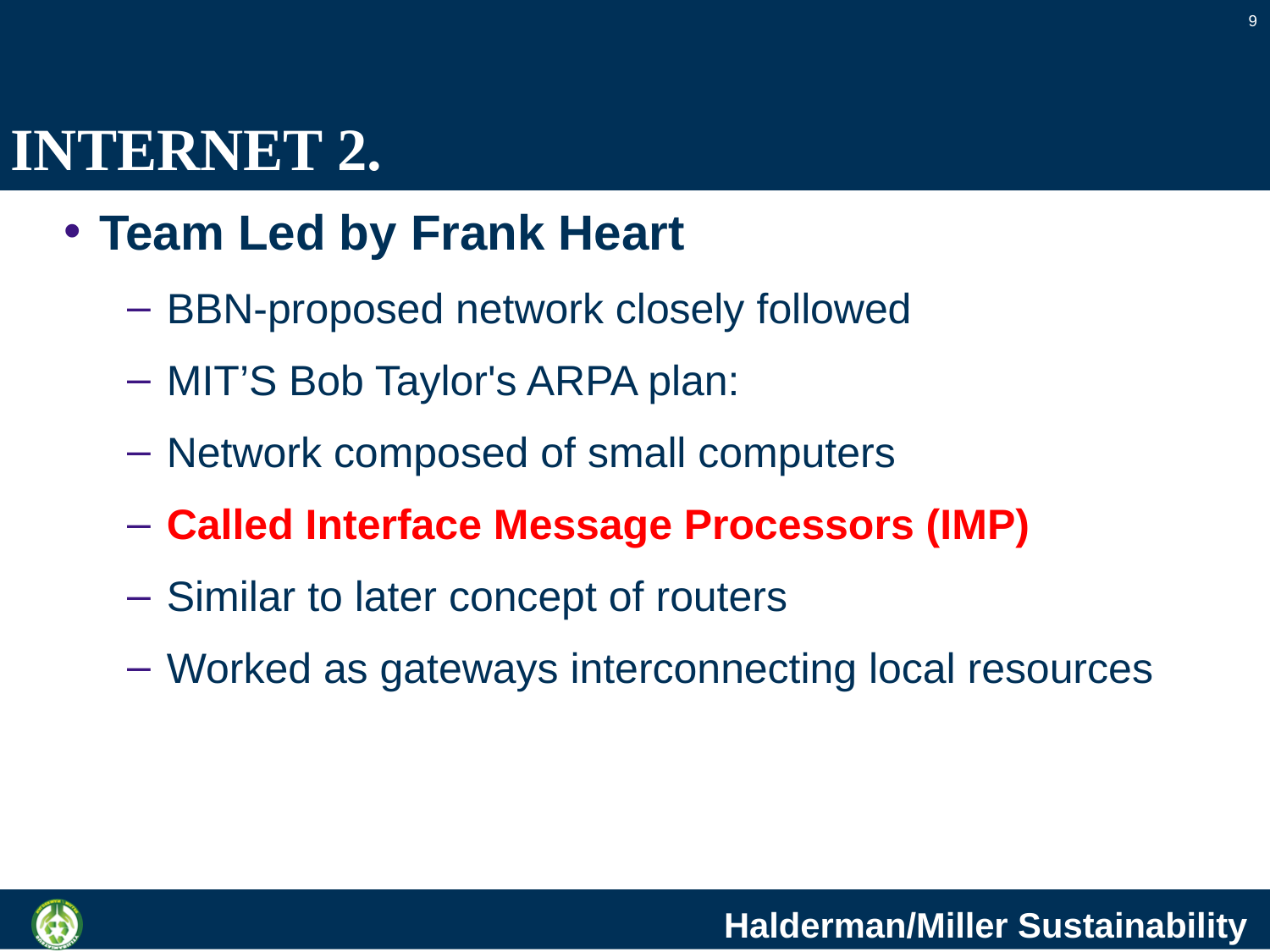

9
# INTERNET 2.
Team Led by Frank Heart
BBN-proposed network closely followed
MIT’S Bob Taylor's ARPA plan:
Network composed of small computers
Called Interface Message Processors (IMP)
Similar to later concept of routers
Worked as gateways interconnecting local resources